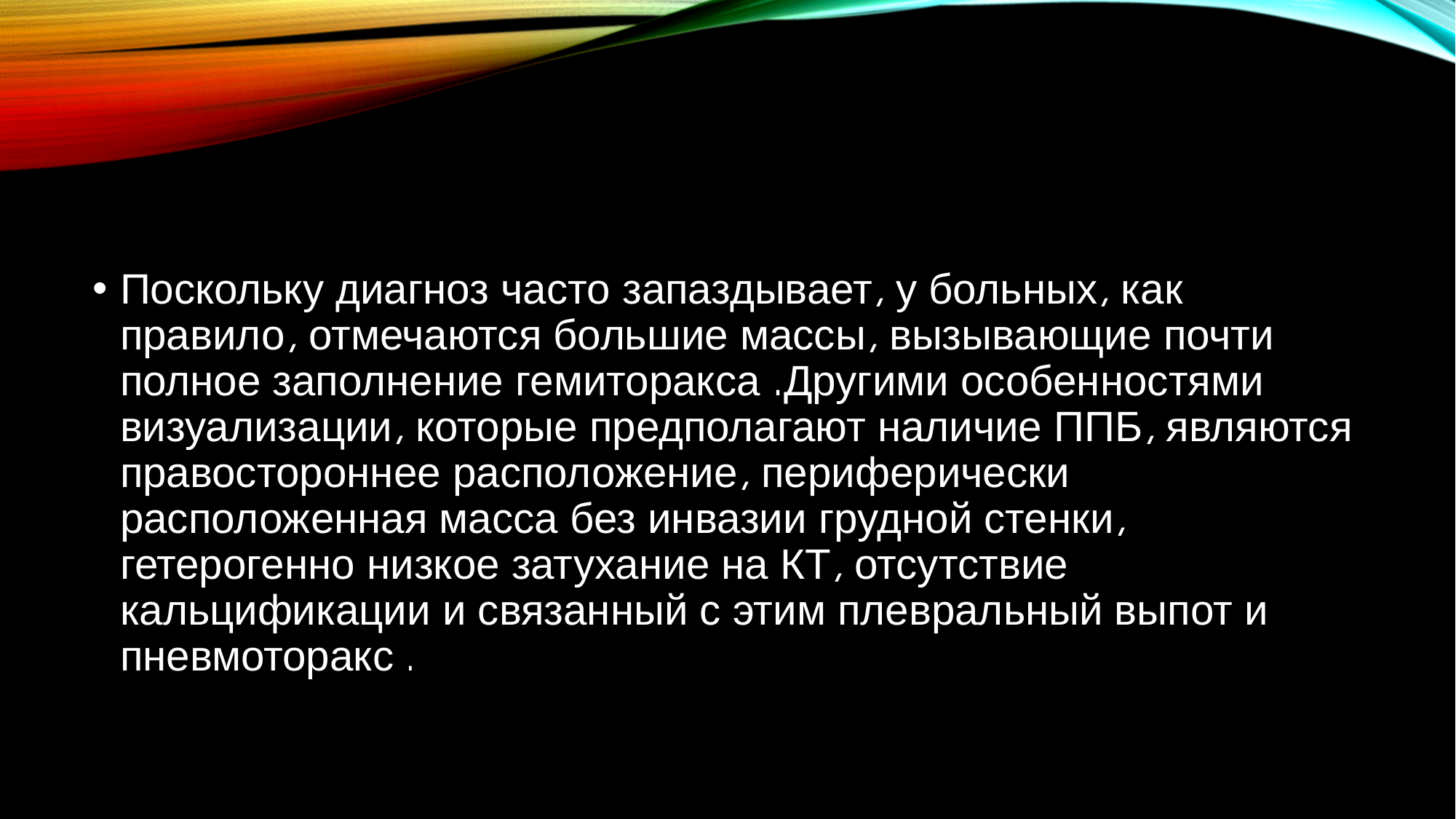

#
Поскольку диагноз часто запаздывает, у больных, как правило, отмечаются большие массы, вызывающие почти полное заполнение гемиторакса .Другими особенностями визуализации, которые предполагают наличие ППБ, являются правостороннее расположение, периферически расположенная масса без инвазии грудной стенки, гетерогенно низкое затухание на КТ, отсутствие кальцификации и связанный с этим плевральный выпот и пневмоторакс .